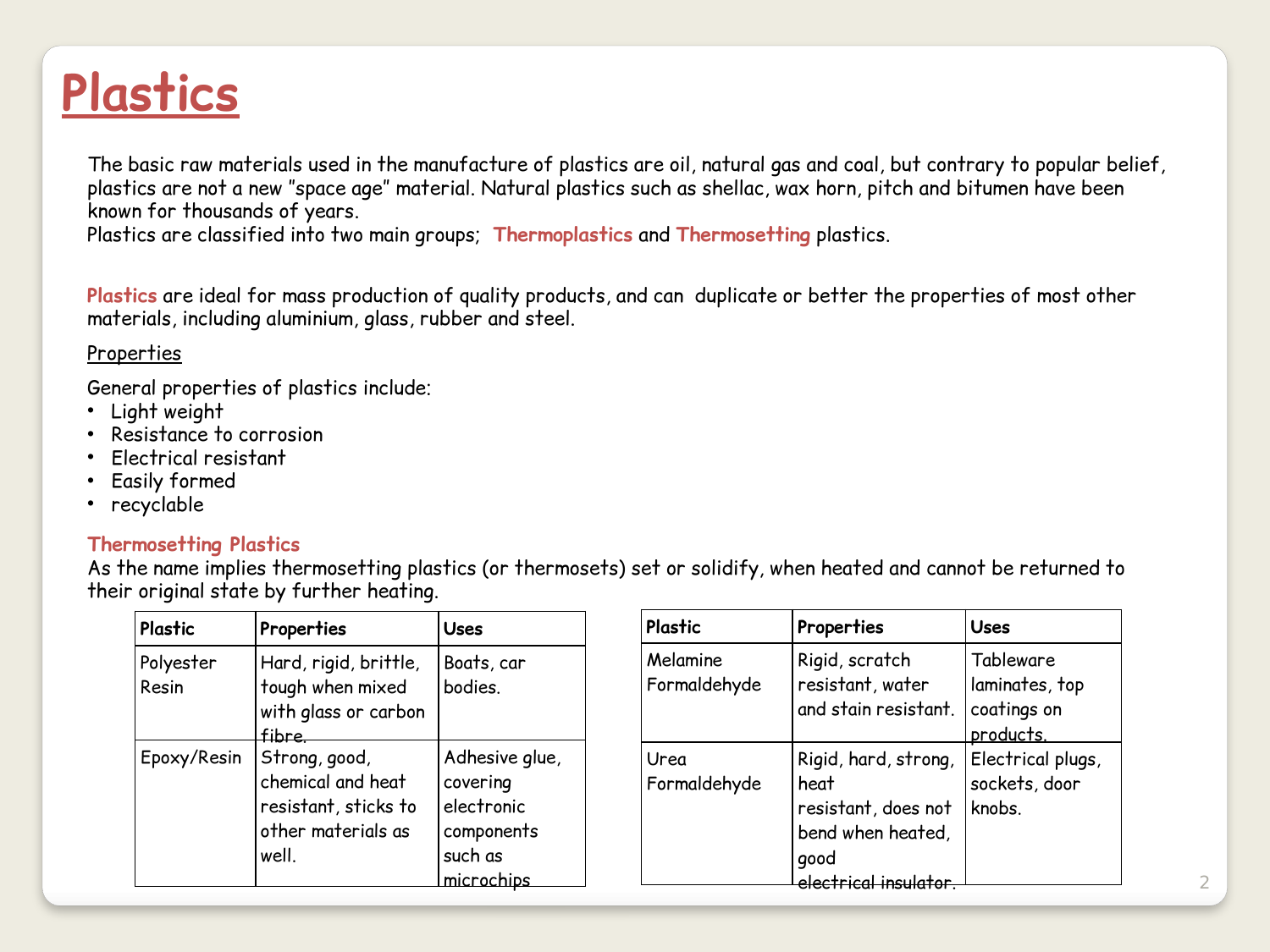

Plastics
The basic raw materials used in the manufacture of plastics are oil, natural gas and coal, but contrary to popular belief, plastics are not a new ”space age” material. Natural plastics such as shellac, wax horn, pitch and bitumen have been known for thousands of years.
Plastics are classified into two main groups;  Thermoplastics and Thermosetting plastics.

Plastics are ideal for mass production of quality products, and can  duplicate or better the properties of most other materials, including aluminium, glass, rubber and steel.
Properties
General properties of plastics include:
Light weight
Resistance to corrosion
Electrical resistant
Easily formed
recyclable
Thermosetting Plastics
As the name implies thermosetting plastics (or thermosets) set or solidify, when heated and cannot be returned to their original state by further heating.
| Plastic | Properties | Uses |
| --- | --- | --- |
| Melamine Formaldehyde | Rigid, scratch resistant, water and stain resistant. | Tableware laminates, top coatings on products. |
| Urea Formaldehyde | Rigid, hard, strong, heat resistant, does not bend when heated, good electrical insulator. | Electrical plugs, sockets, door knobs. |
| Plastic | Properties | Uses |
| --- | --- | --- |
| Polyester Resin | Hard, rigid, brittle, tough when mixed with glass or carbon fibre. | Boats, car bodies. |
| Epoxy/Resin | Strong, good, chemical and heat resistant, sticks to other materials as well. | Adhesive glue, covering electronic components such as microchips |
2